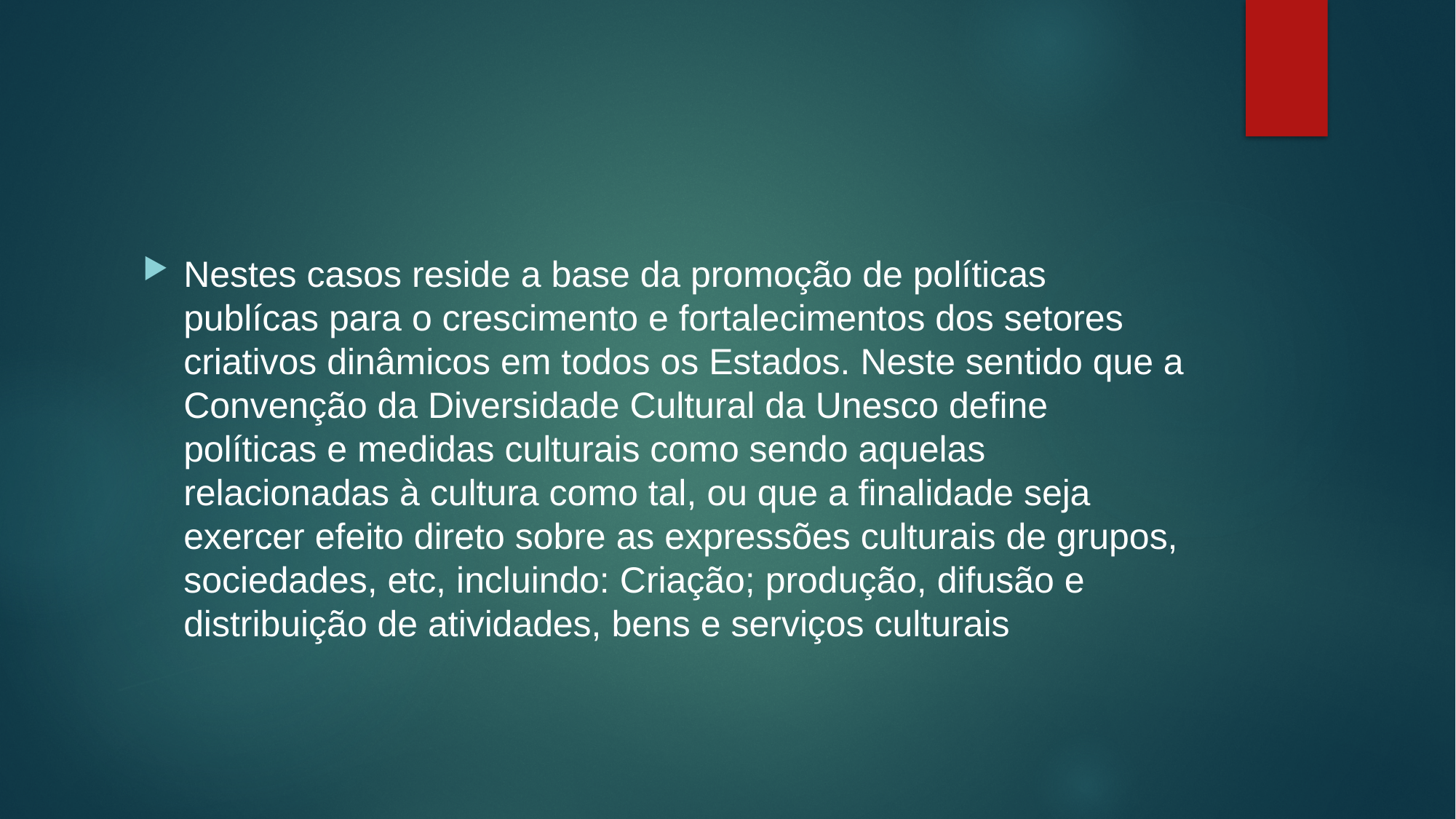

#
Nestes casos reside a base da promoção de políticas publícas para o crescimento e fortalecimentos dos setores criativos dinâmicos em todos os Estados. Neste sentido que a Convenção da Diversidade Cultural da Unesco define políticas e medidas culturais como sendo aquelas relacionadas à cultura como tal, ou que a finalidade seja exercer efeito direto sobre as expressões culturais de grupos, sociedades, etc, incluindo: Criação; produção, difusão e distribuição de atividades, bens e serviços culturais